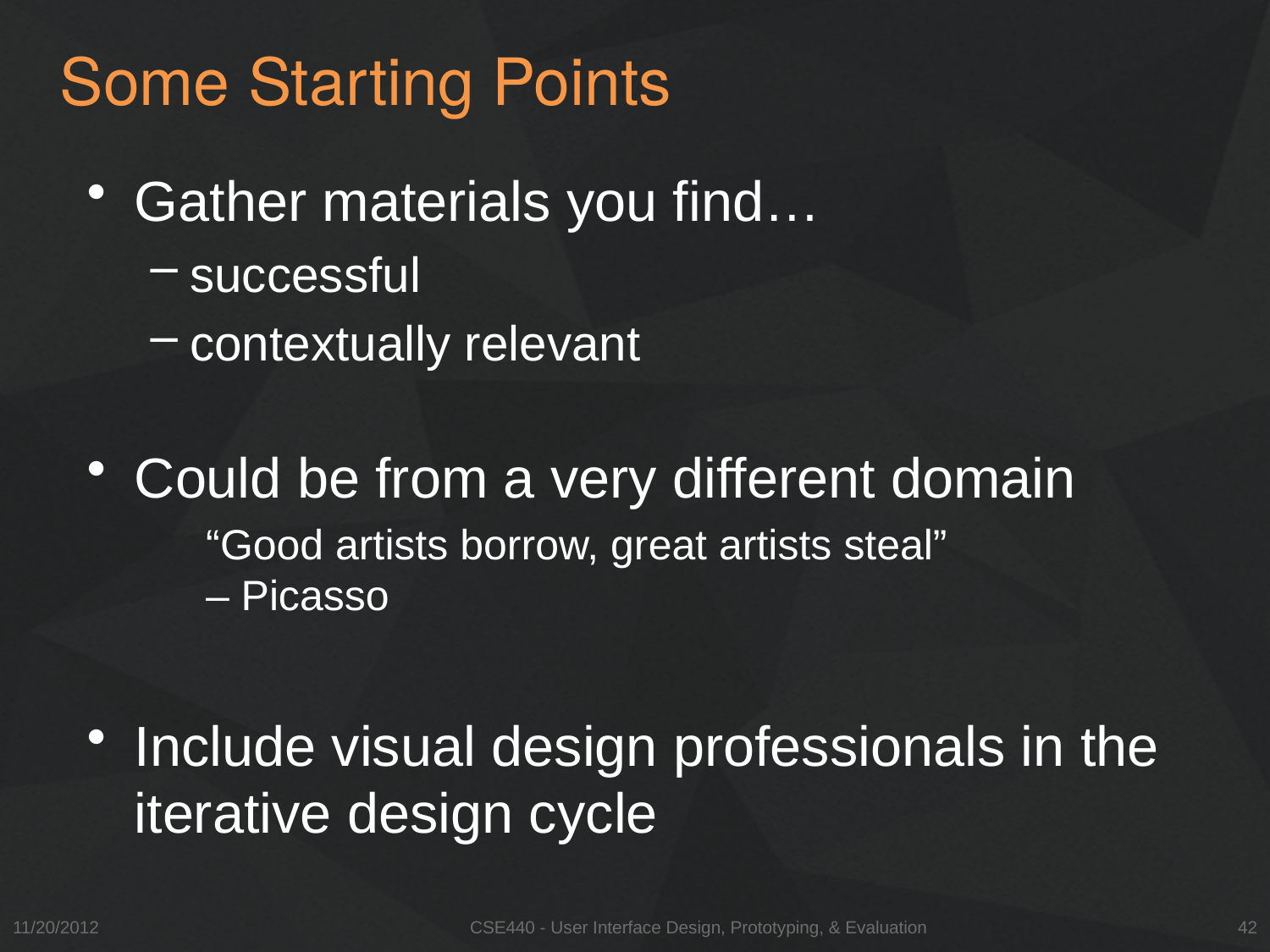

# Some Starting Points
Gather materials you find…
successful
contextually relevant
Could be from a very different domain
“Good artists borrow, great artists steal”
– Picasso

Include visual design professionals in the iterative design cycle
11/20/2012
CSE440 - User Interface Design, Prototyping, & Evaluation
42